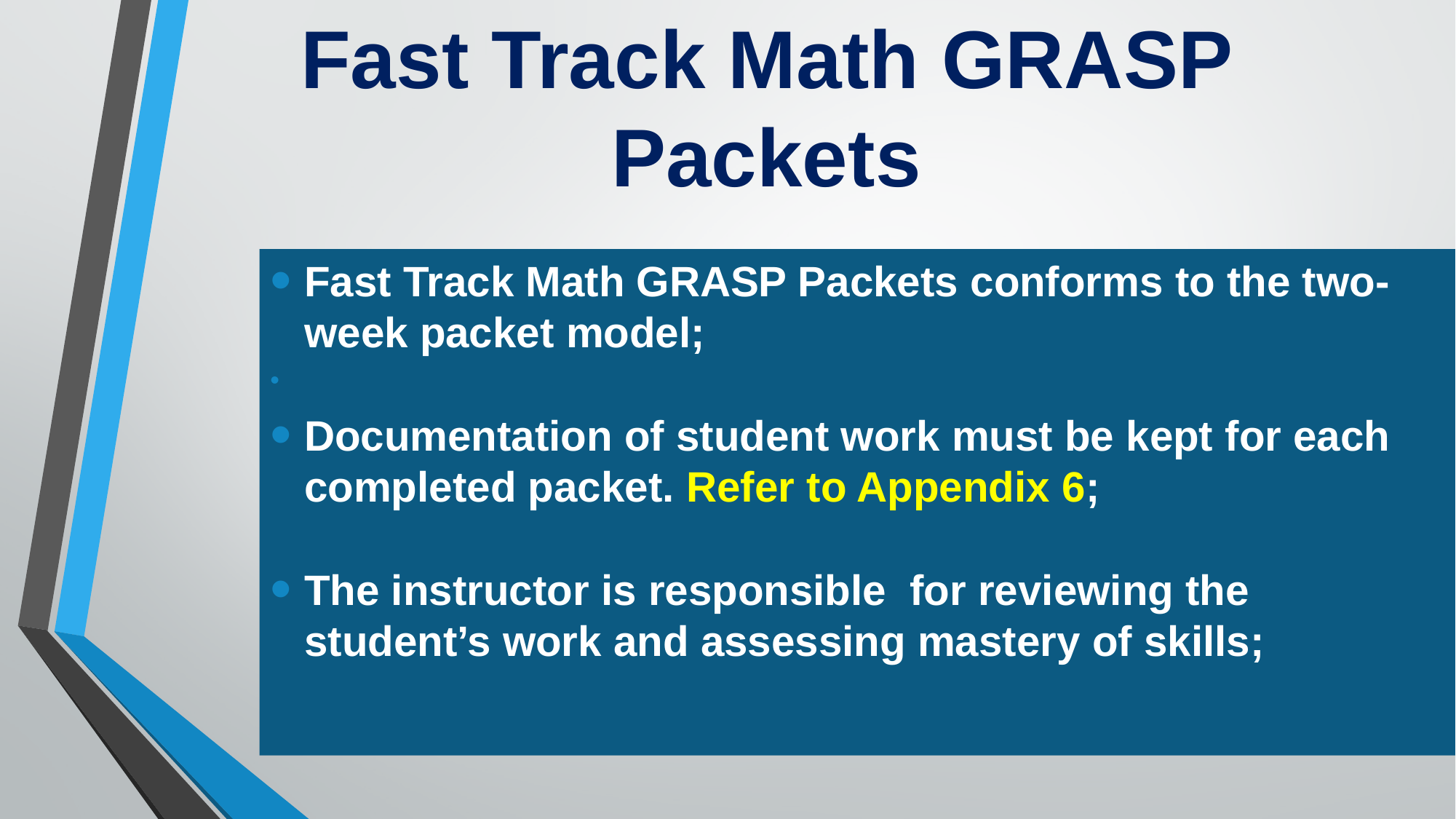

# Fast Track Math GRASP Packets
Fast Track Math GRASP Packets conforms to the two-week packet model;

Documentation of student work must be kept for each completed packet. Refer to Appendix 6;

The instructor is responsible  for reviewing the student’s work and assessing mastery of skills;